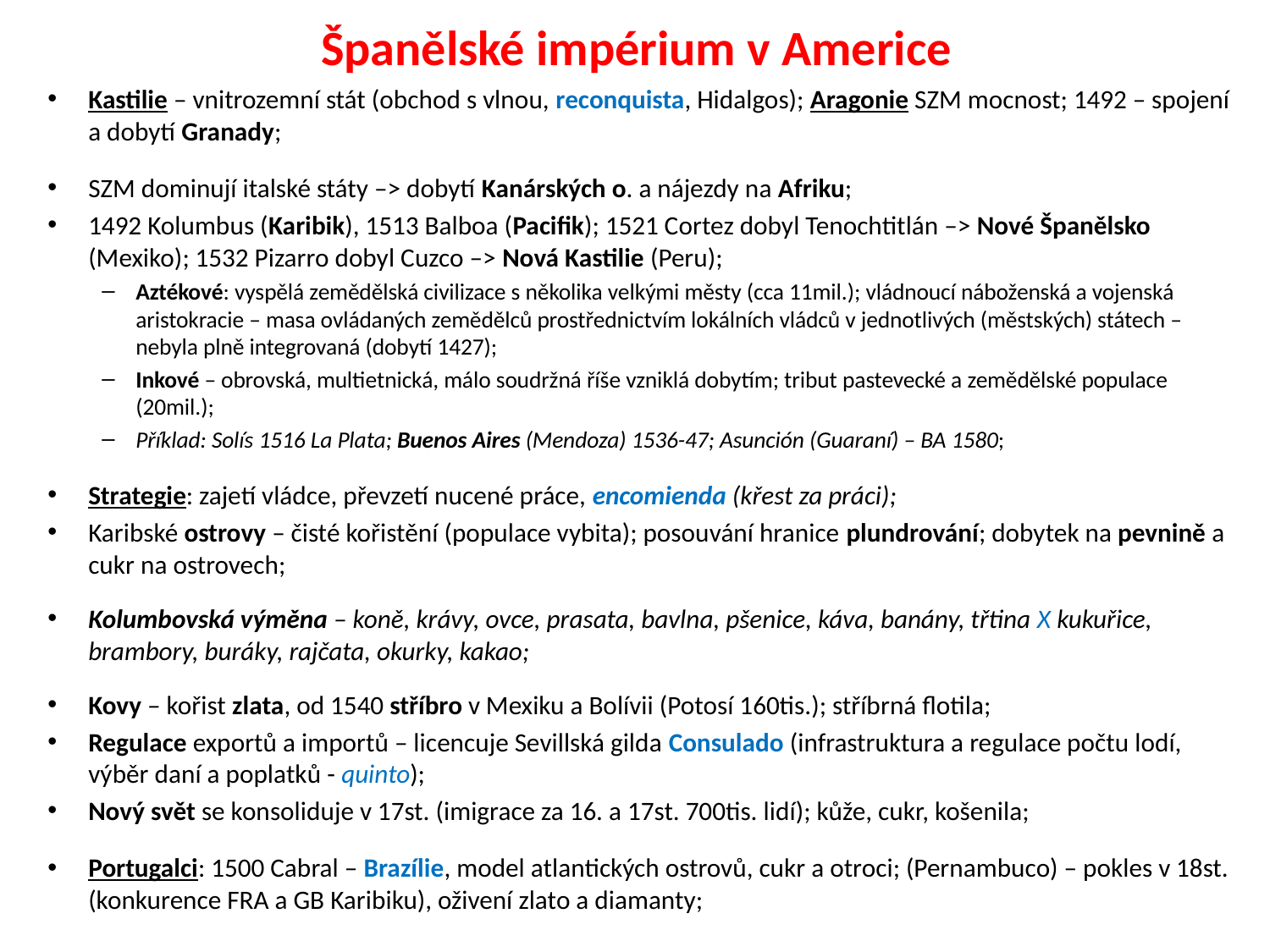

# Španělské impérium v Americe
Kastilie – vnitrozemní stát (obchod s vlnou, reconquista, Hidalgos); Aragonie SZM mocnost; 1492 – spojení a dobytí Granady;

SZM dominují italské státy –> dobytí Kanárských o. a nájezdy na Afriku;
1492 Kolumbus (Karibik), 1513 Balboa (Pacifik); 1521 Cortez dobyl Tenochtitlán –> Nové Španělsko (Mexiko); 1532 Pizarro dobyl Cuzco –> Nová Kastilie (Peru);
Aztékové: vyspělá zemědělská civilizace s několika velkými městy (cca 11mil.); vládnoucí náboženská a vojenská aristokracie – masa ovládaných zemědělců prostřednictvím lokálních vládců v jednotlivých (městských) státech – nebyla plně integrovaná (dobytí 1427);
Inkové – obrovská, multietnická, málo soudržná říše vzniklá dobytím; tribut pastevecké a zemědělské populace (20mil.);
Příklad: Solís 1516 La Plata; Buenos Aires (Mendoza) 1536-47; Asunción (Guaraní) – BA 1580;

Strategie: zajetí vládce, převzetí nucené práce, encomienda (křest za práci);
Karibské ostrovy – čisté kořistění (populace vybita); posouvání hranice plundrování; dobytek na pevnině a cukr na ostrovech;

Kolumbovská výměna – koně, krávy, ovce, prasata, bavlna, pšenice, káva, banány, třtina X kukuřice, brambory, buráky, rajčata, okurky, kakao;

Kovy – kořist zlata, od 1540 stříbro v Mexiku a Bolívii (Potosí 160tis.); stříbrná flotila;
Regulace exportů a importů – licencuje Sevillská gilda Consulado (infrastruktura a regulace počtu lodí, výběr daní a poplatků - quinto);
Nový svět se konsoliduje v 17st. (imigrace za 16. a 17st. 700tis. lidí); kůže, cukr, košenila;

Portugalci: 1500 Cabral – Brazílie, model atlantických ostrovů, cukr a otroci; (Pernambuco) – pokles v 18st. (konkurence FRA a GB Karibiku), oživení zlato a diamanty;